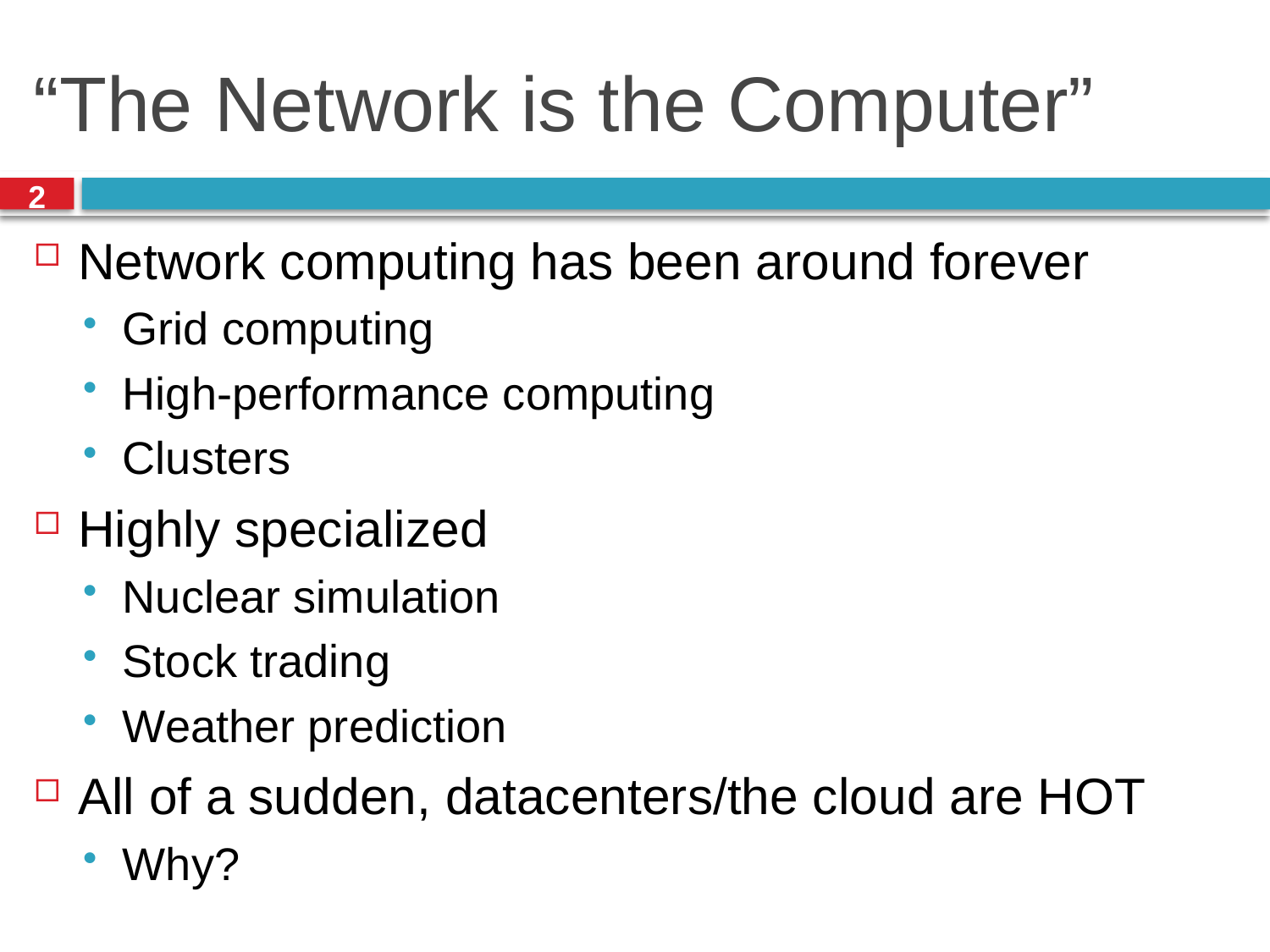

# “The Network is the Computer”
2
Network computing has been around forever
Grid computing
High-performance computing
Clusters
Highly specialized
Nuclear simulation
Stock trading
Weather prediction
All of a sudden, datacenters/the cloud are HOT
Why?